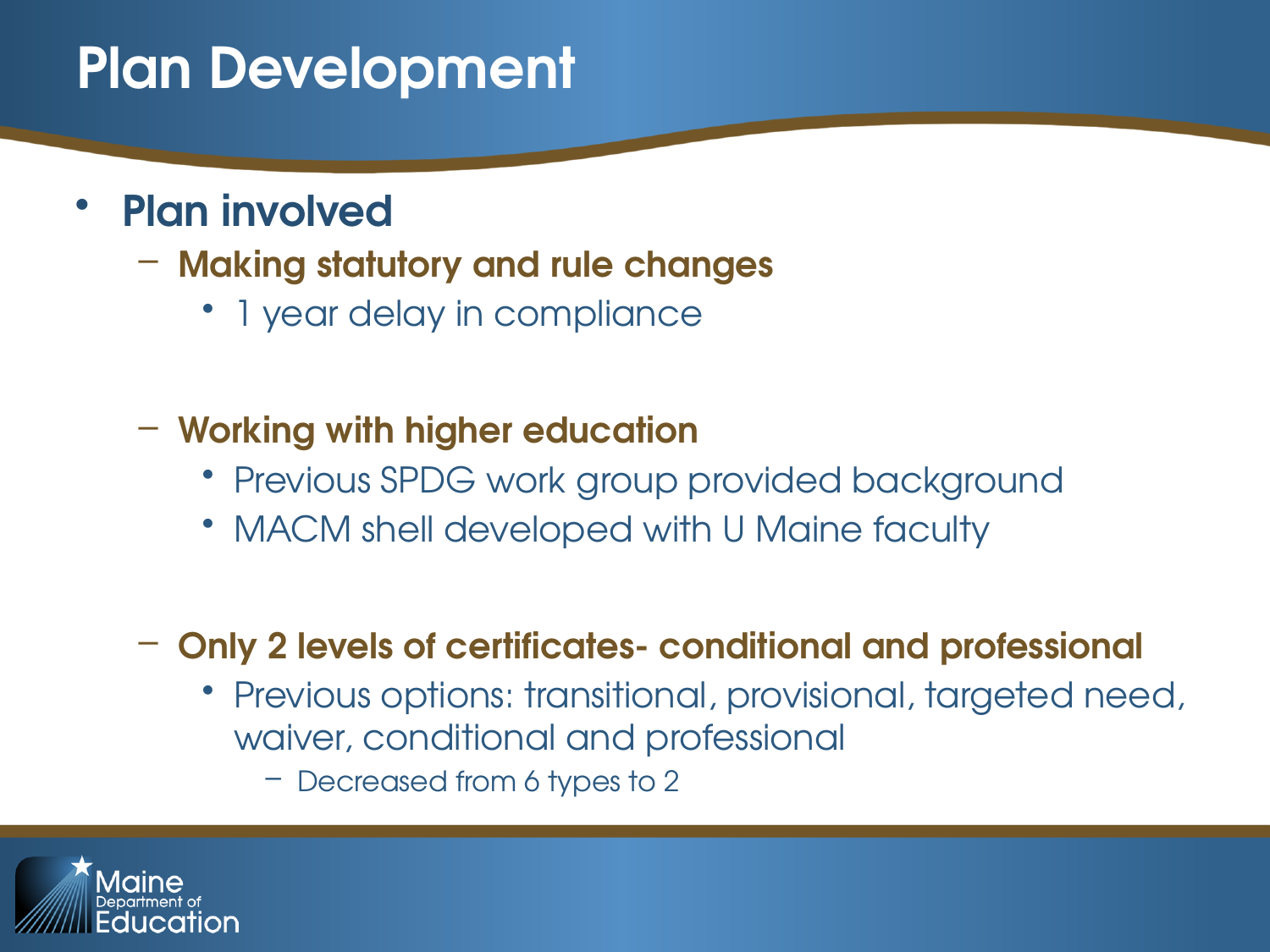

# Plan Development

Plan involved
Making statutory and rule changes
1 year delay in compliance

Working with higher education
Previous SPDG work group provided background
MACM shell developed with U Maine faculty

Only 2 levels of certificates- conditional and professional
Previous options: transitional, provisional, targeted need, waiver, conditional and professional
Decreased from 6 types to 2